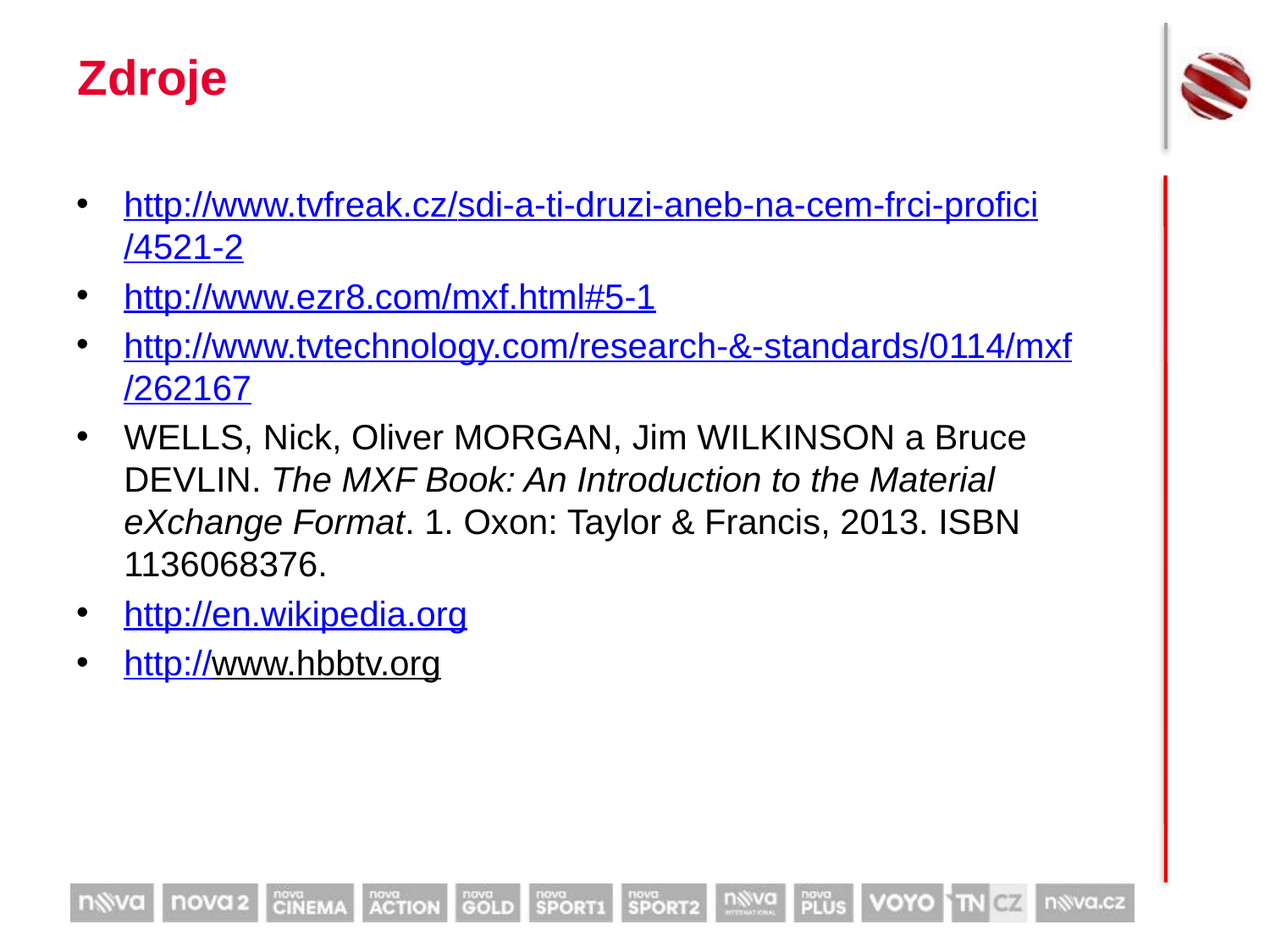

# Zdroje
http://www.tvfreak.cz/sdi-a-ti-druzi-aneb-na-cem-frci-profici/4521-2
http://www.ezr8.com/mxf.html#5-1
http://www.tvtechnology.com/research-&-standards/0114/mxf/262167
WELLS, Nick, Oliver MORGAN, Jim WILKINSON a Bruce DEVLIN. The MXF Book: An Introduction to the Material eXchange Format. 1. Oxon: Taylor & Francis, 2013. ISBN 1136068376.
http://en.wikipedia.org
http://www.hbbtv.org